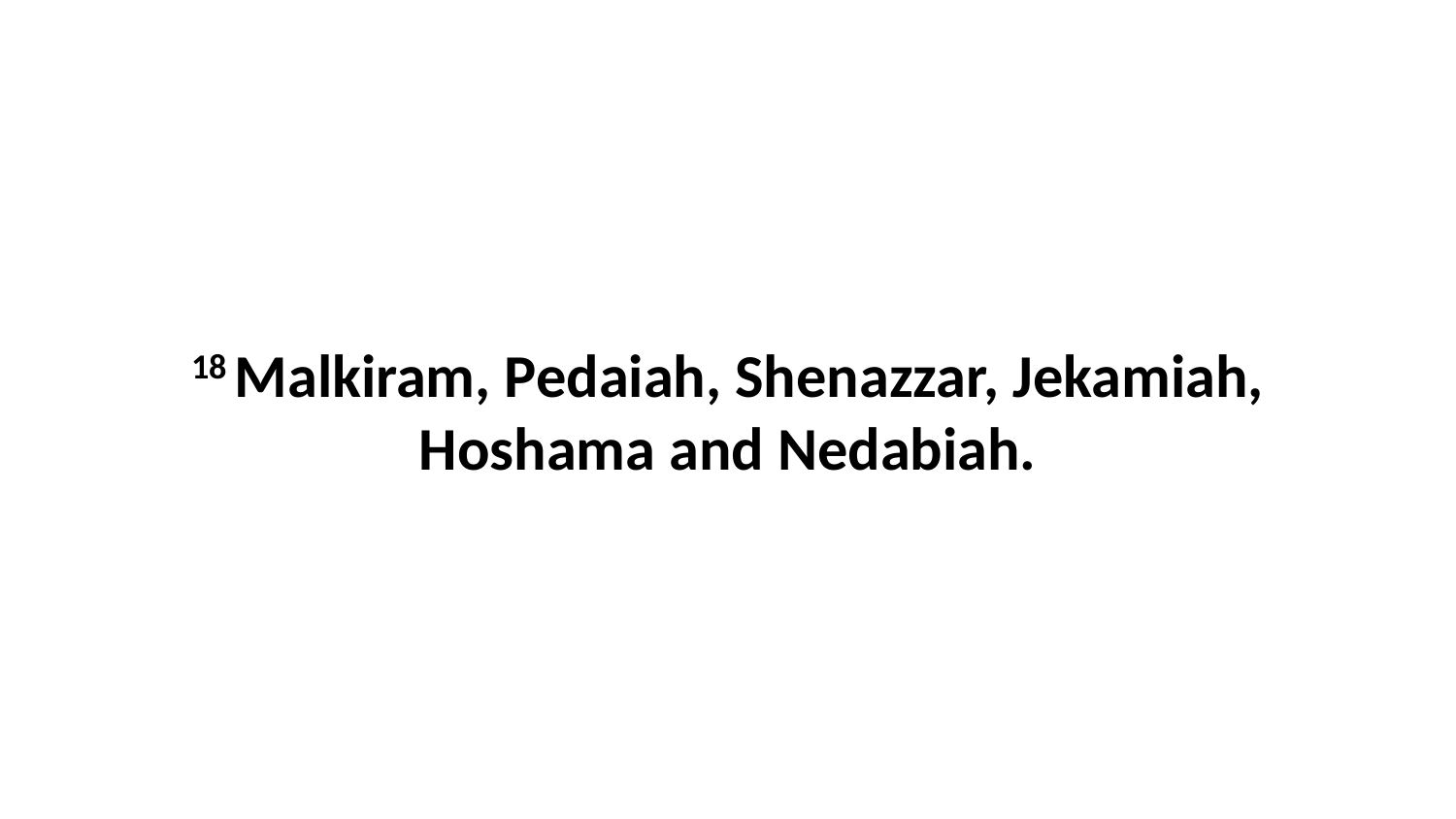

18 Malkiram, Pedaiah, Shenazzar, Jekamiah, Hoshama and Nedabiah.